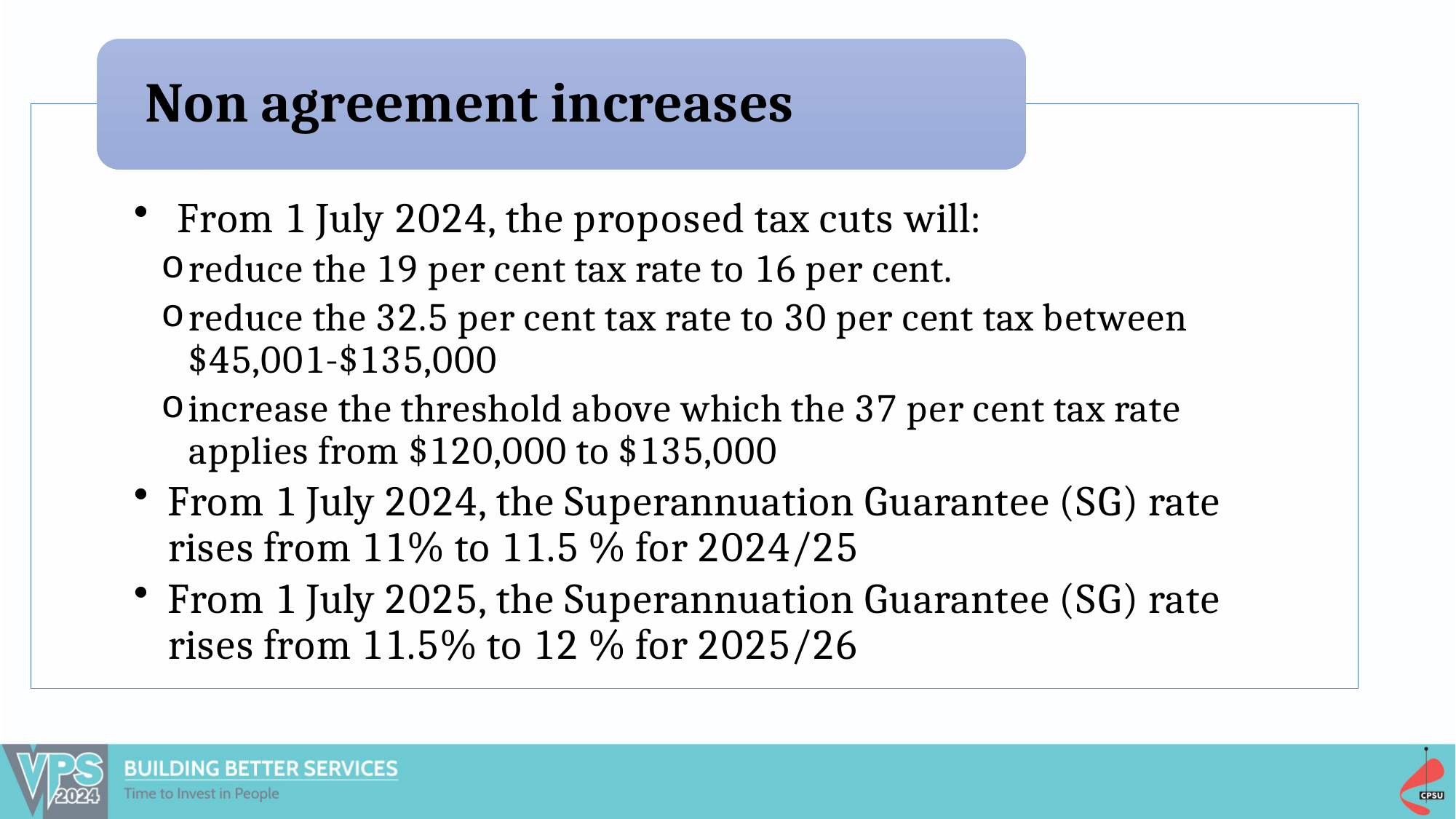

From 1 July 2024, the proposed tax cuts will:
reduce the 19 per cent tax rate to 16 per cent.
reduce the 32.5 per cent tax rate to 30 per cent tax between $45,001-$135,000
increase the threshold above which the 37 per cent tax rate applies from $120,000 to $135,000
From 1 July 2024, the Superannuation Guarantee (SG) rate rises from 11% to 11.5 % for 2024/25
From 1 July 2025, the Superannuation Guarantee (SG) rate rises from 11.5% to 12 % for 2025/26
Non agreement increases